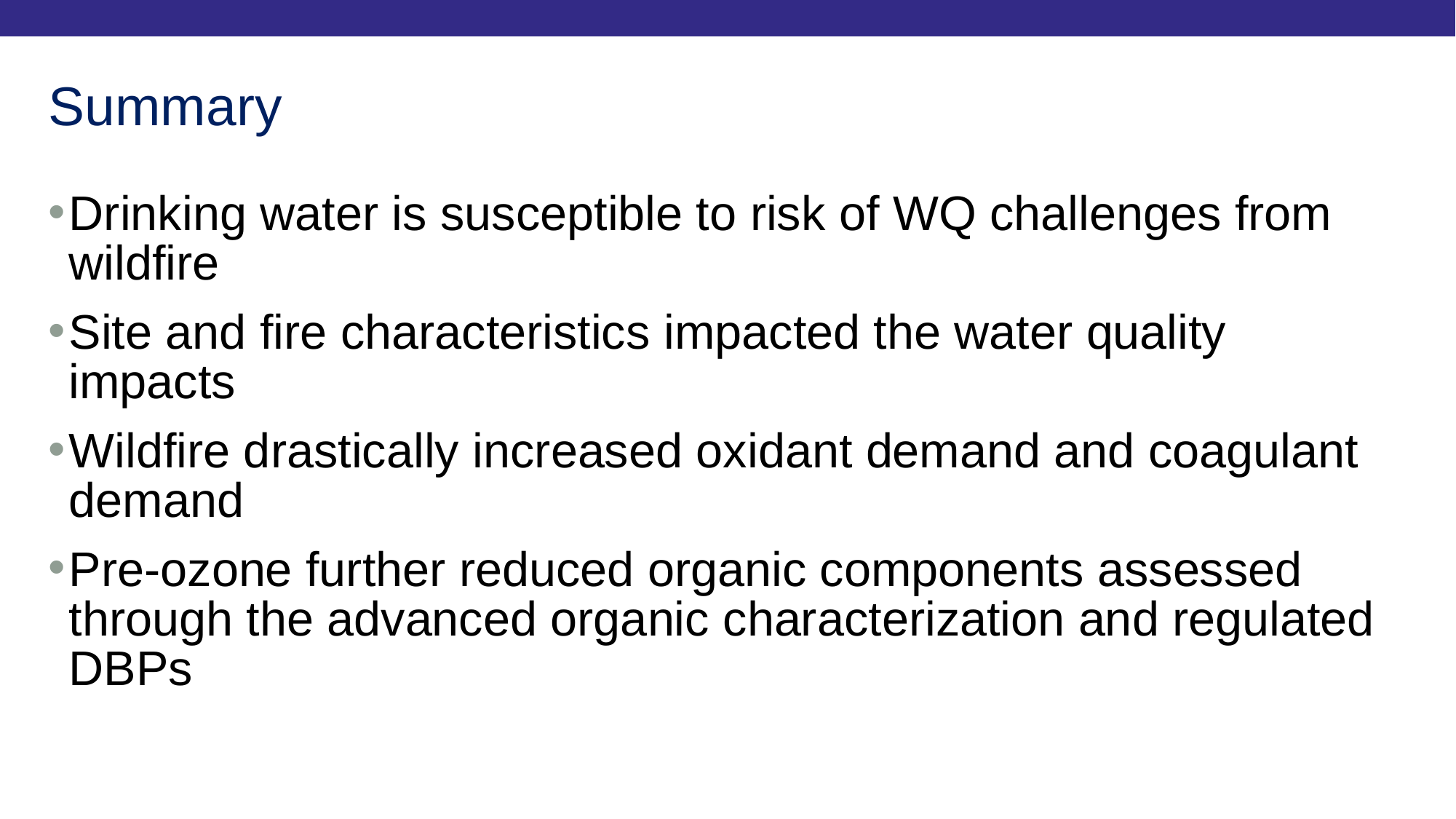

# Summary
Drinking water is susceptible to risk of WQ challenges from wildfire
Site and fire characteristics impacted the water quality impacts
Wildfire drastically increased oxidant demand and coagulant demand
Pre-ozone further reduced organic components assessed through the advanced organic characterization and regulated DBPs